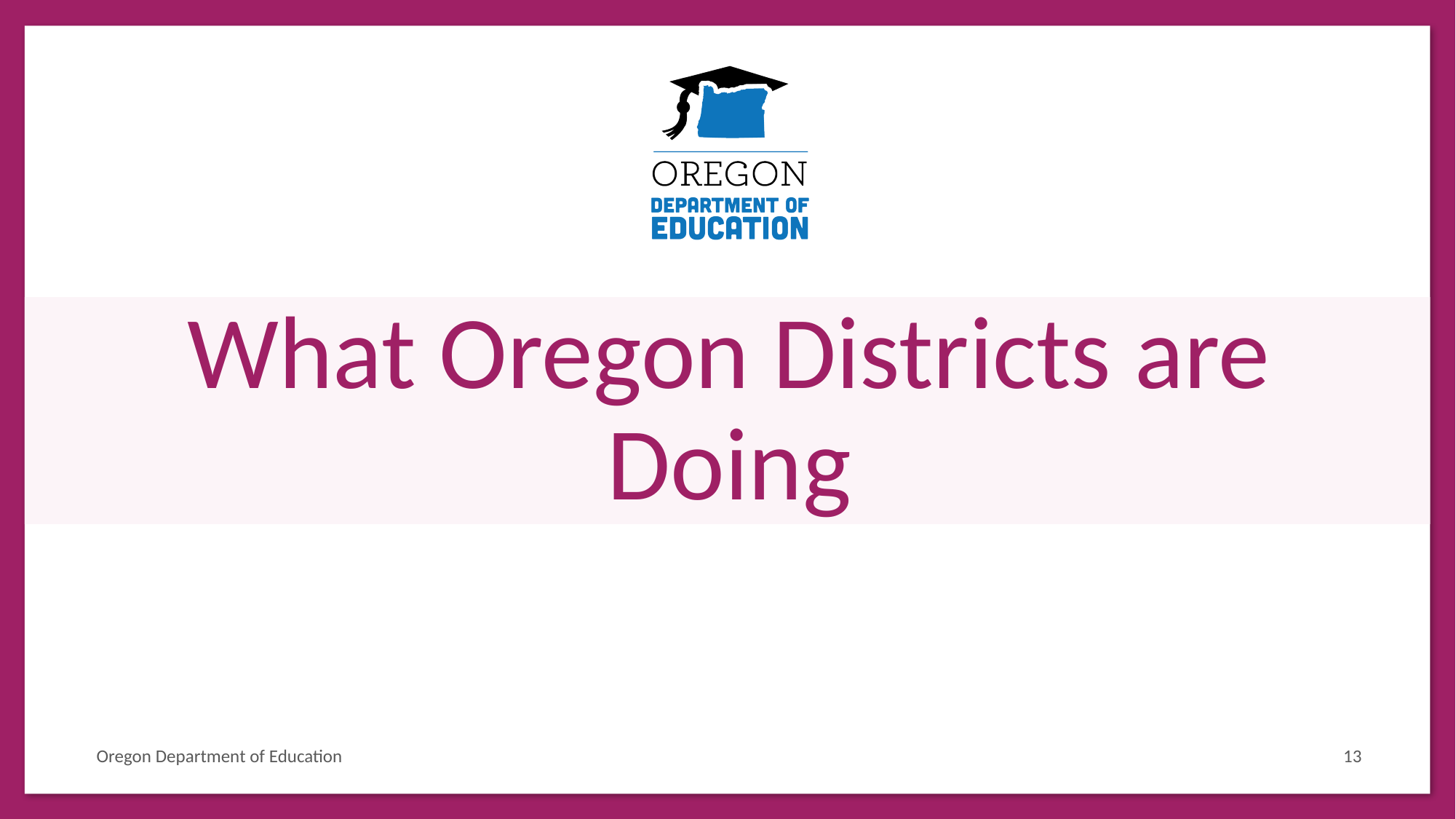

# What Oregon Districts are Doing
Oregon Department of Education
13